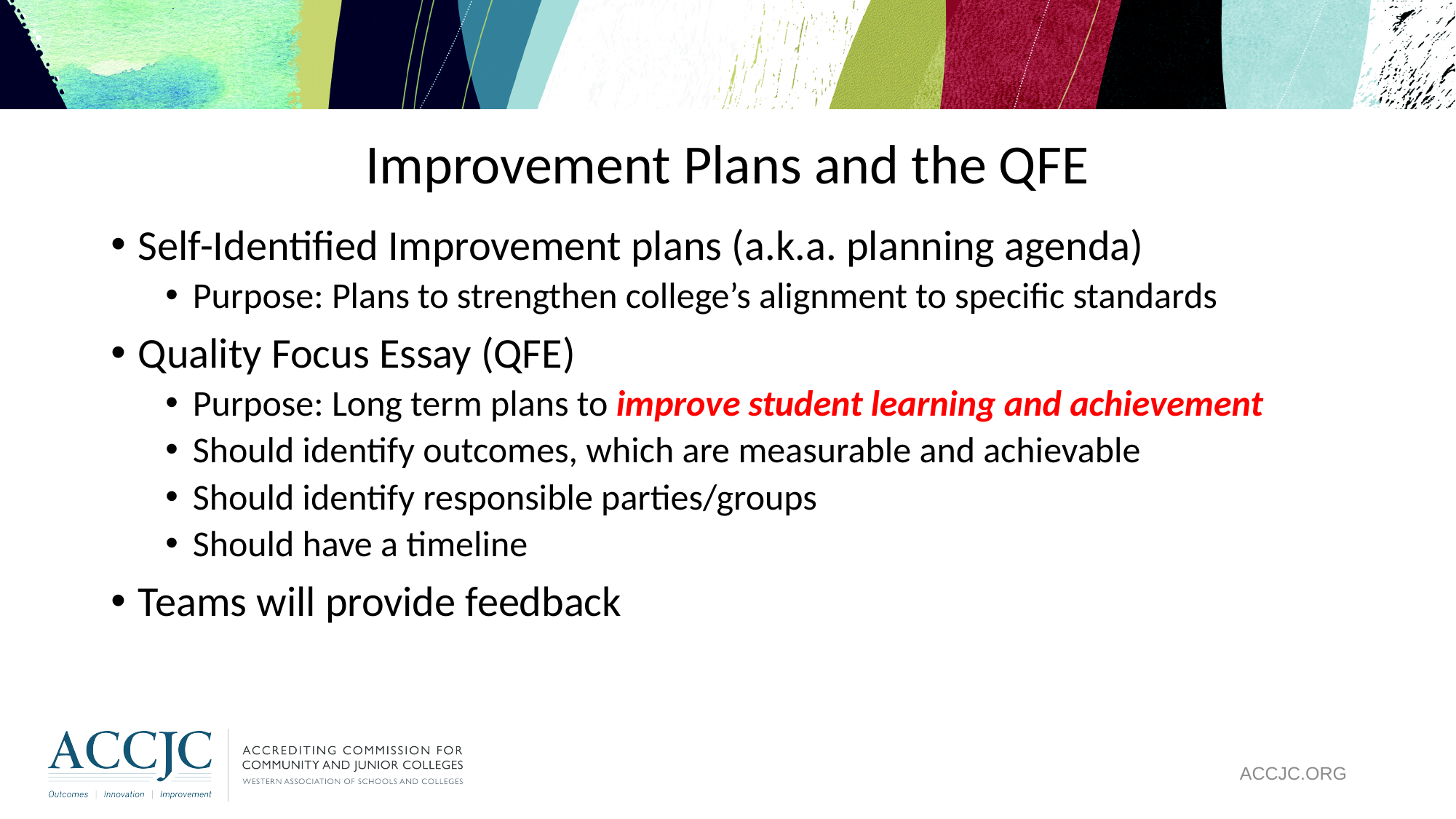

# Improvement Plans and the QFE
Self-Identified Improvement plans (a.k.a. planning agenda)
Purpose: Plans to strengthen college’s alignment to specific standards
Quality Focus Essay (QFE)
Purpose: Long term plans to improve student learning and achievement
Should identify outcomes, which are measurable and achievable
Should identify responsible parties/groups
Should have a timeline
Teams will provide feedback